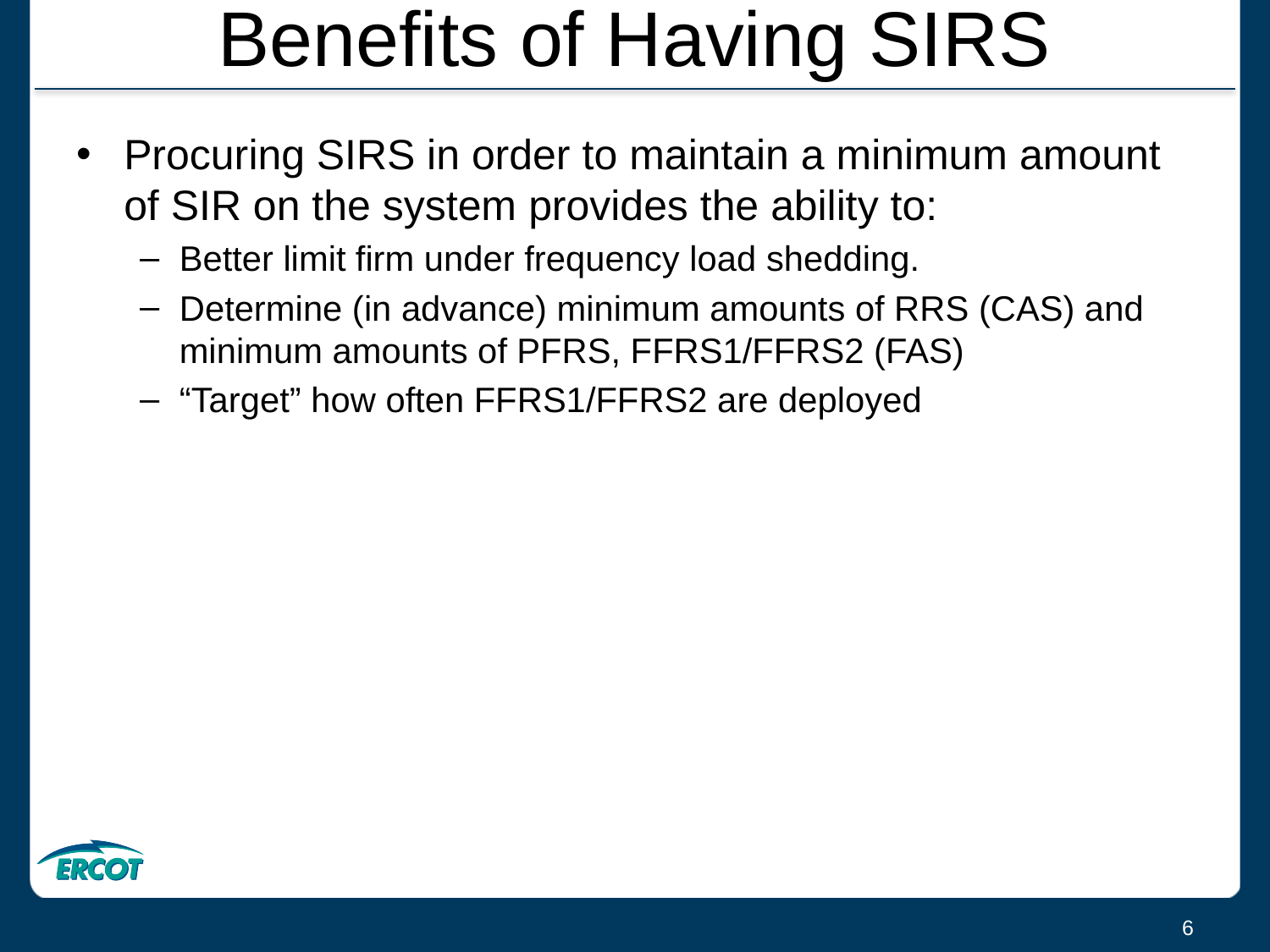

# Benefits of Having SIRS
Procuring SIRS in order to maintain a minimum amount of SIR on the system provides the ability to:
Better limit firm under frequency load shedding.
Determine (in advance) minimum amounts of RRS (CAS) and minimum amounts of PFRS, FFRS1/FFRS2 (FAS)
“Target” how often FFRS1/FFRS2 are deployed

6